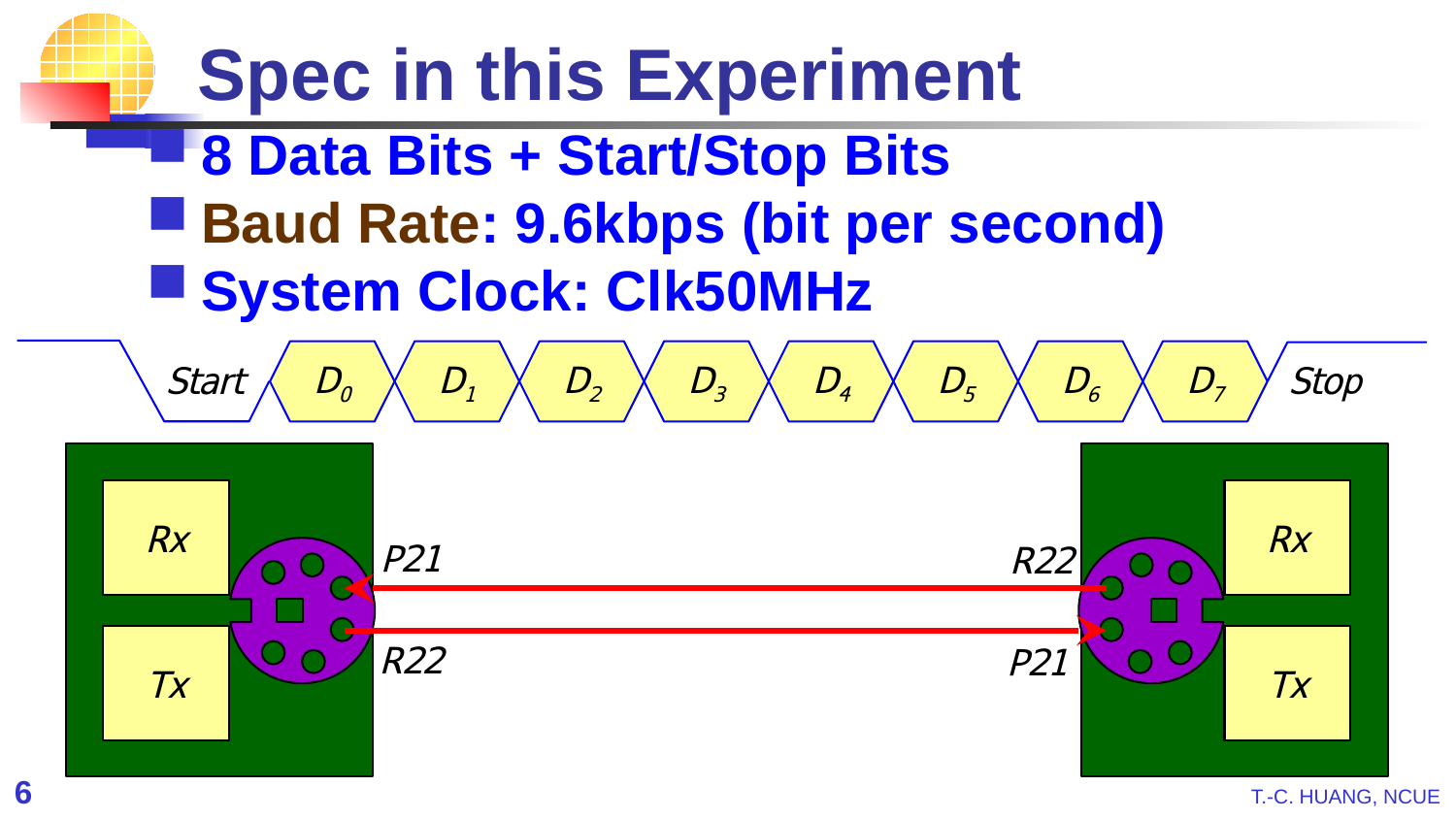

# Spec in this Experiment
8 Data Bits + Start/Stop Bits
Baud Rate: 9.6kbps (bit per second)
System Clock: Clk50MHz

D0
D1
D2
D3
D4
D5
D6
D7

Start
Stop

Rx

Tx

Rx

Tx
P21
R22
R22
P21